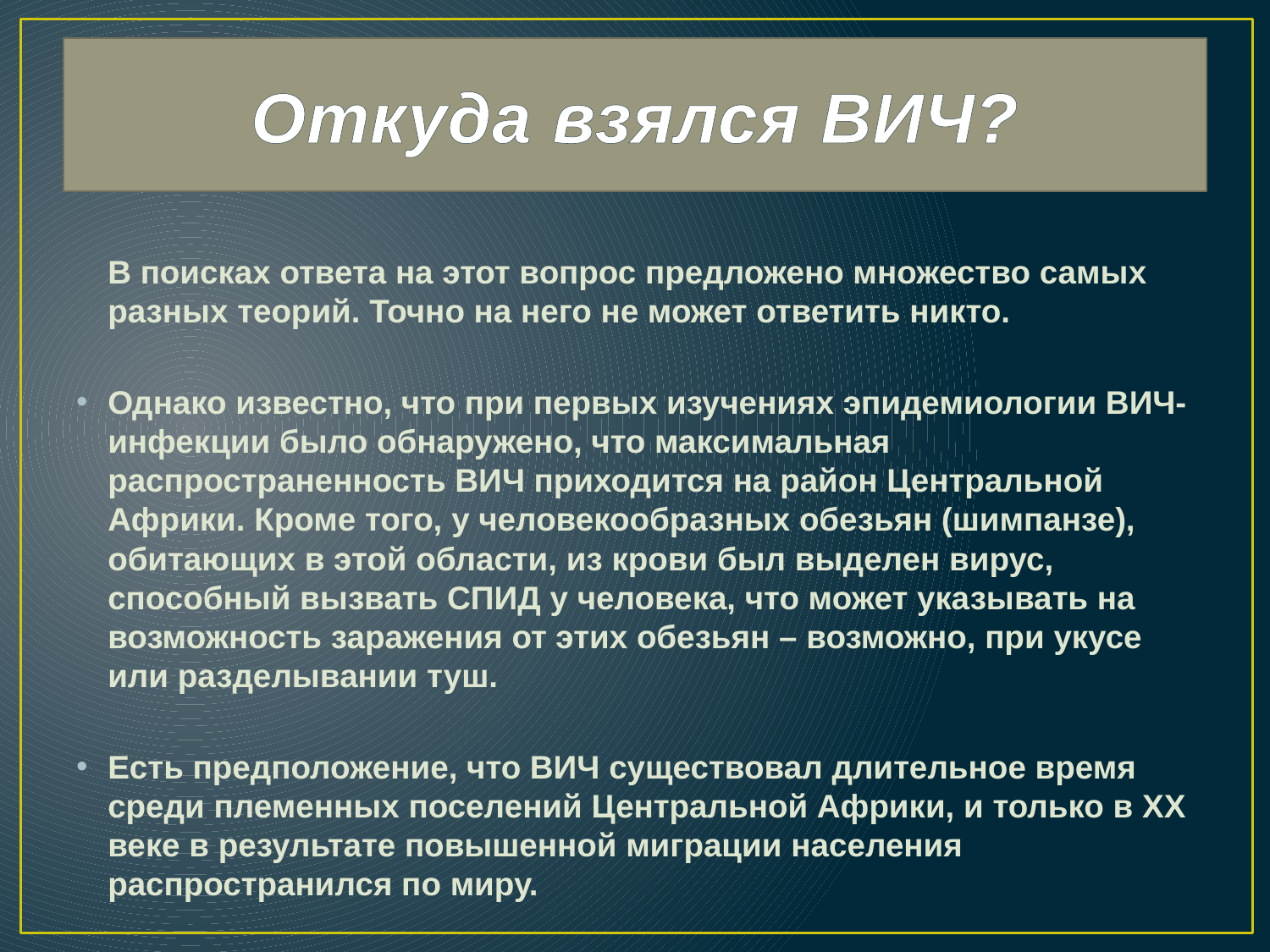

# Откуда взялся ВИЧ?

	В поисках ответа на этот вопрос предложено множество самых разных теорий. Точно на него не может ответить никто.

Однако известно, что при первых изучениях эпидемиологии ВИЧ-инфекции было обнаружено, что максимальная распространенность ВИЧ приходится на район Центральной Африки. Кроме того, у человекообразных обезьян (шимпанзе), обитающих в этой области, из крови был выделен вирус, способный вызвать СПИД у человека, что может указывать на возможность заражения от этих обезьян – возможно, при укусе или разделывании туш.

Есть предположение, что ВИЧ существовал длительное время среди племенных поселений Центральной Африки, и только в ХХ веке в результате повышенной миграции населения распространился по миру.